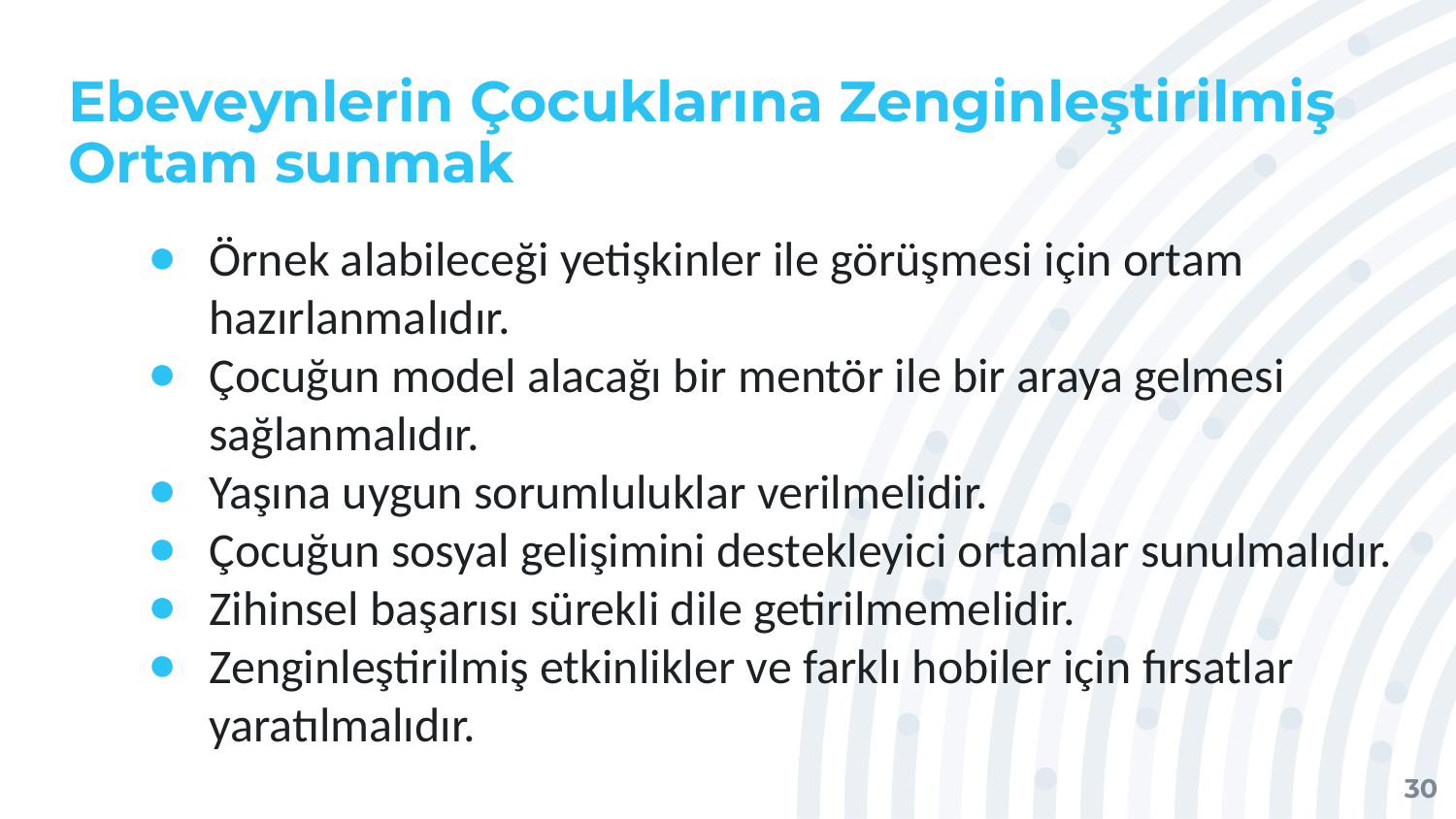

# Ebeveynlerin Çocuklarına Zenginleştirilmiş Ortam sunmak
Örnek alabileceği yetişkinler ile görüşmesi için ortam hazırlanmalıdır.
Çocuğun model alacağı bir mentör ile bir araya gelmesi sağlanmalıdır.
Yaşına uygun sorumluluklar verilmelidir.
Çocuğun sosyal gelişimini destekleyici ortamlar sunulmalıdır.
Zihinsel başarısı sürekli dile getirilmemelidir.
Zenginleştirilmiş etkinlikler ve farklı hobiler için fırsatlar yaratılmalıdır.
30